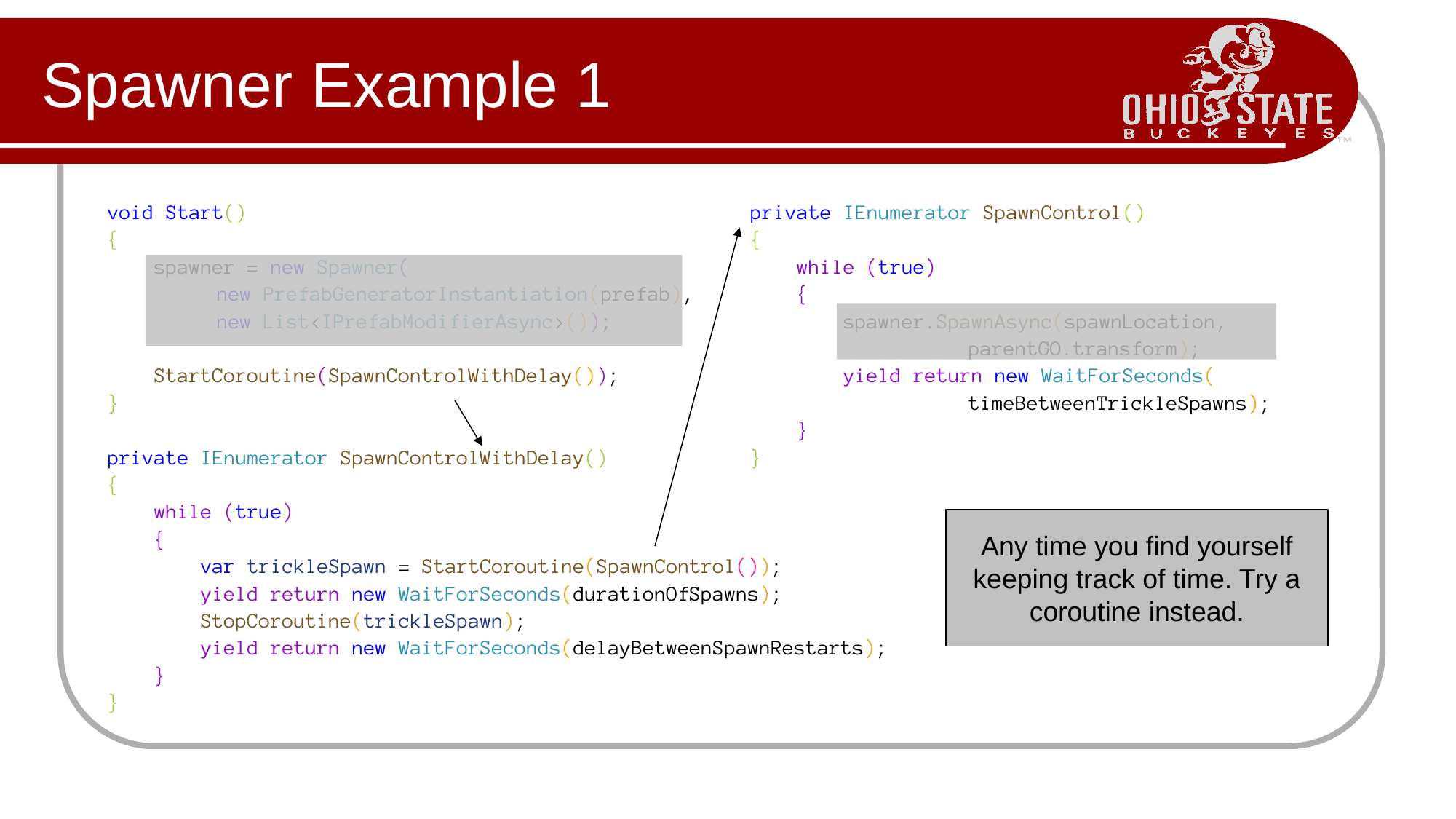

# Spawner Example 1
void Start()
{
    spawner = new Spawner(
	new PrefabGeneratorInstantiation(prefab), 
	new List<IPrefabModifierAsync>());
    StartCoroutine(SpawnControlWithDelay());
}

private IEnumerator SpawnControlWithDelay()
{
    while (true)
    {
        var trickleSpawn = StartCoroutine(SpawnControl());
        yield return new WaitForSeconds(durationOfSpawns);
        StopCoroutine(trickleSpawn);
        yield return new WaitForSeconds(delayBetweenSpawnRestarts);
    }
}

private IEnumerator SpawnControl()
{
    while (true)
    {
        spawner.SpawnAsync(spawnLocation, 
		parentGO.transform);
        yield return new WaitForSeconds(
		timeBetweenTrickleSpawns);
    }
}

Any time you find yourself keeping track of time. Try a coroutine instead.